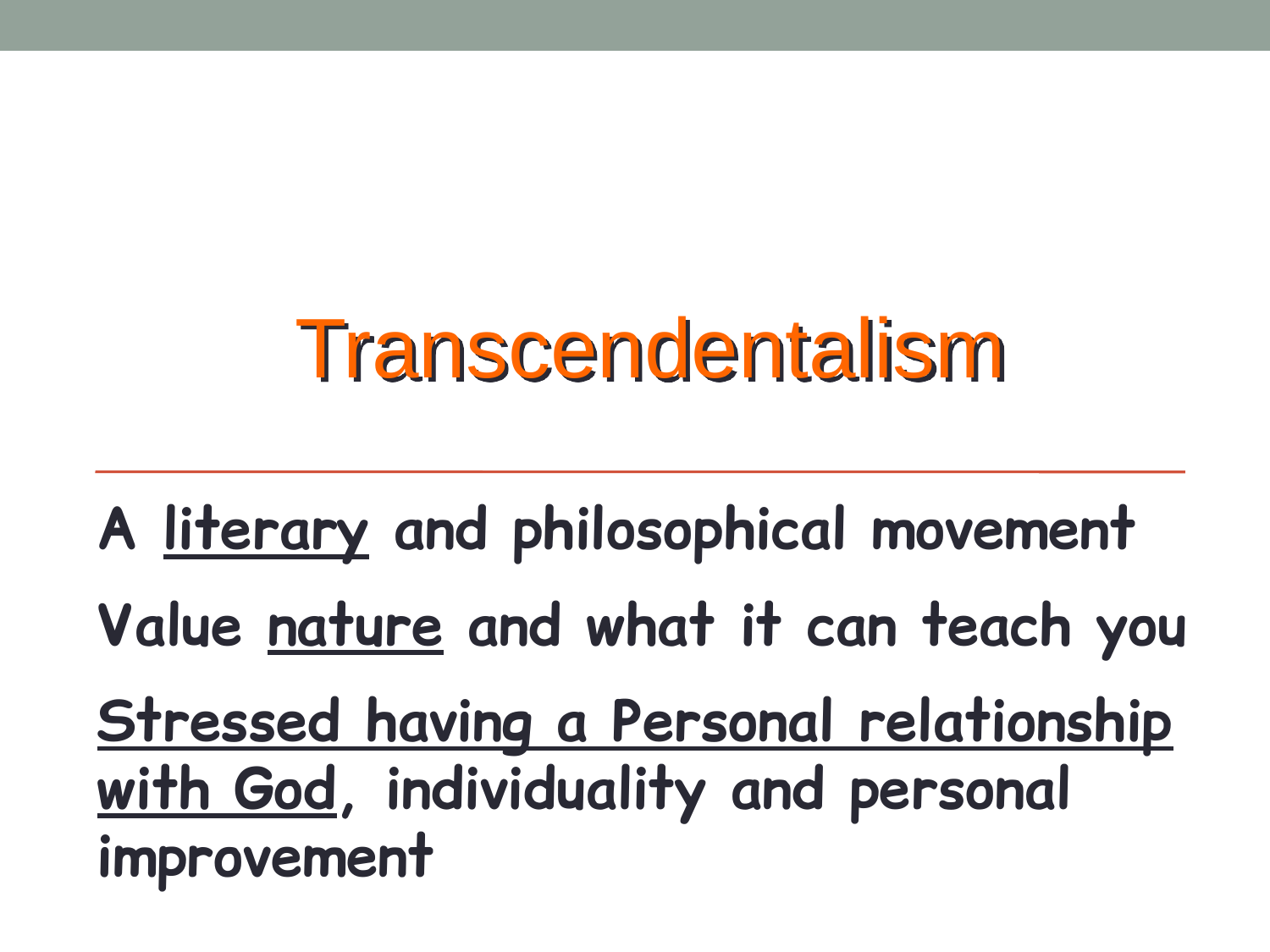

Transcendentalism
A literary and philosophical movement
Value nature and what it can teach you
Stressed having a Personal relationship with God, individuality and personal improvement